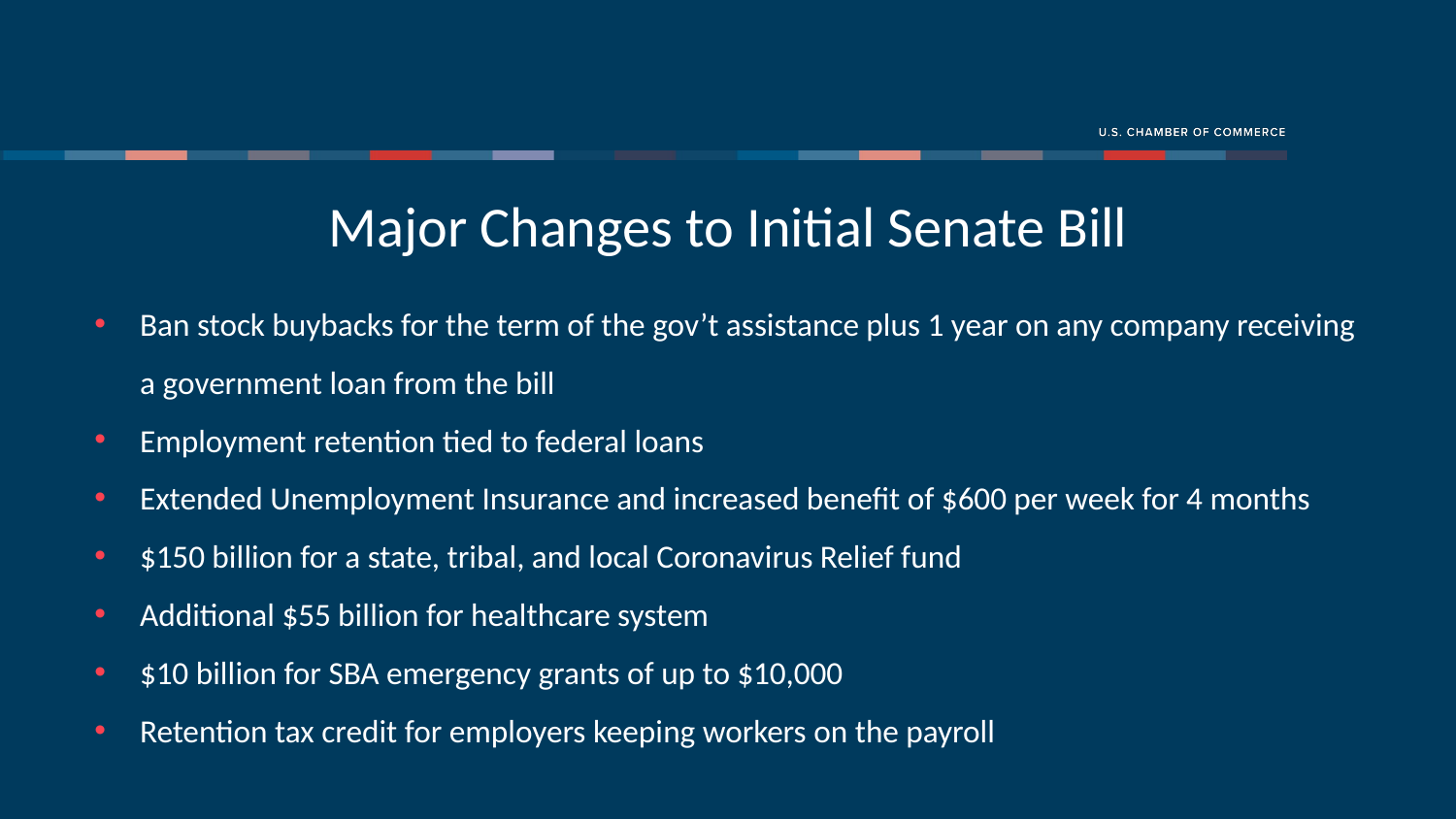

Major Changes to Initial Senate Bill
Ban stock buybacks for the term of the gov’t assistance plus 1 year on any company receiving a government loan from the bill
Employment retention tied to federal loans
Extended Unemployment Insurance and increased benefit of $600 per week for 4 months
$150 billion for a state, tribal, and local Coronavirus Relief fund
Additional $55 billion for healthcare system
$10 billion for SBA emergency grants of up to $10,000
Retention tax credit for employers keeping workers on the payroll